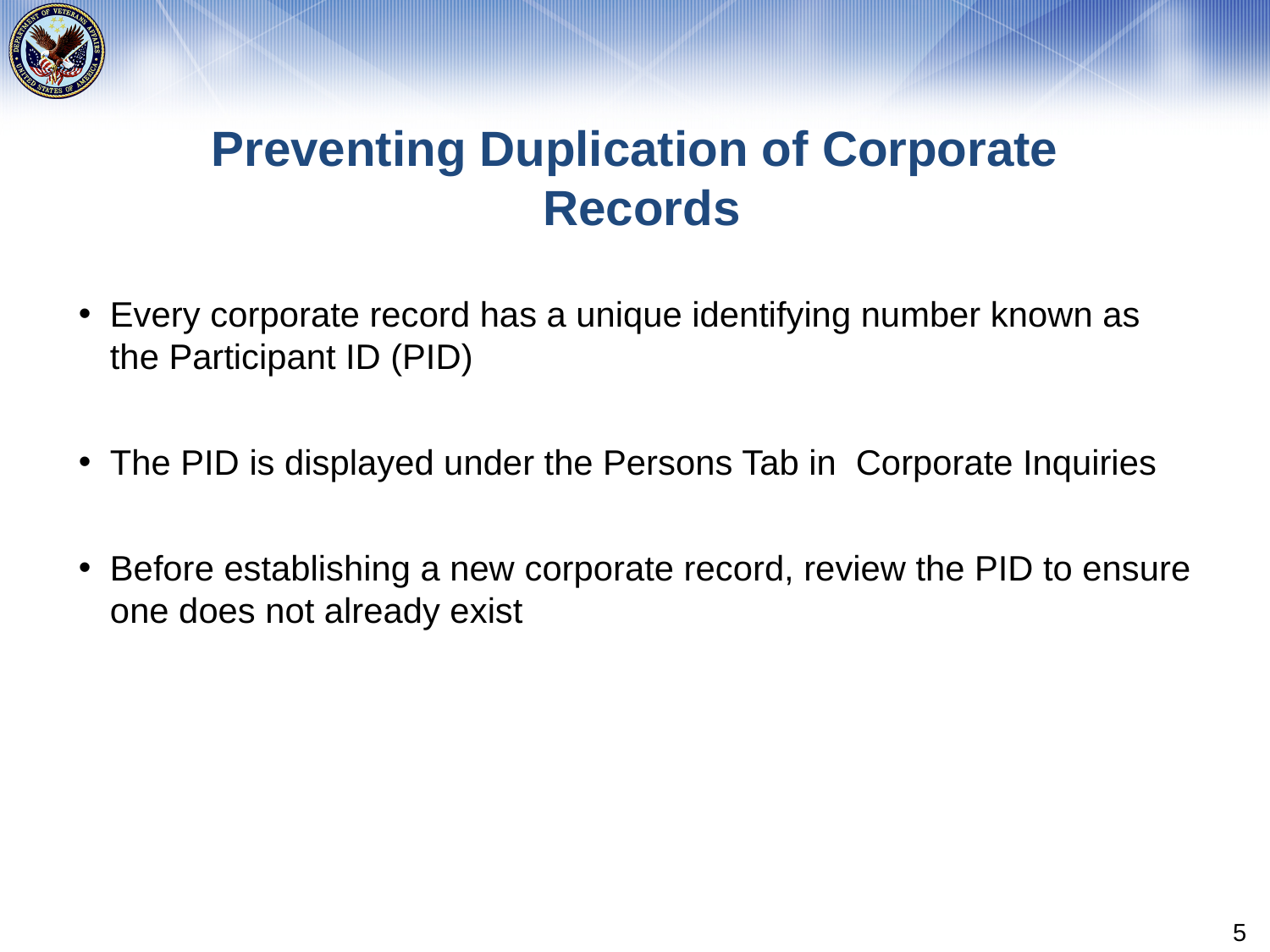

# Preventing Duplication of Corporate Records

Every corporate record has a unique identifying number known as the Participant ID (PID)

The PID is displayed under the Persons Tab in  Corporate Inquiries

Before establishing a new corporate record, review the PID to ensure one does not already exist
5